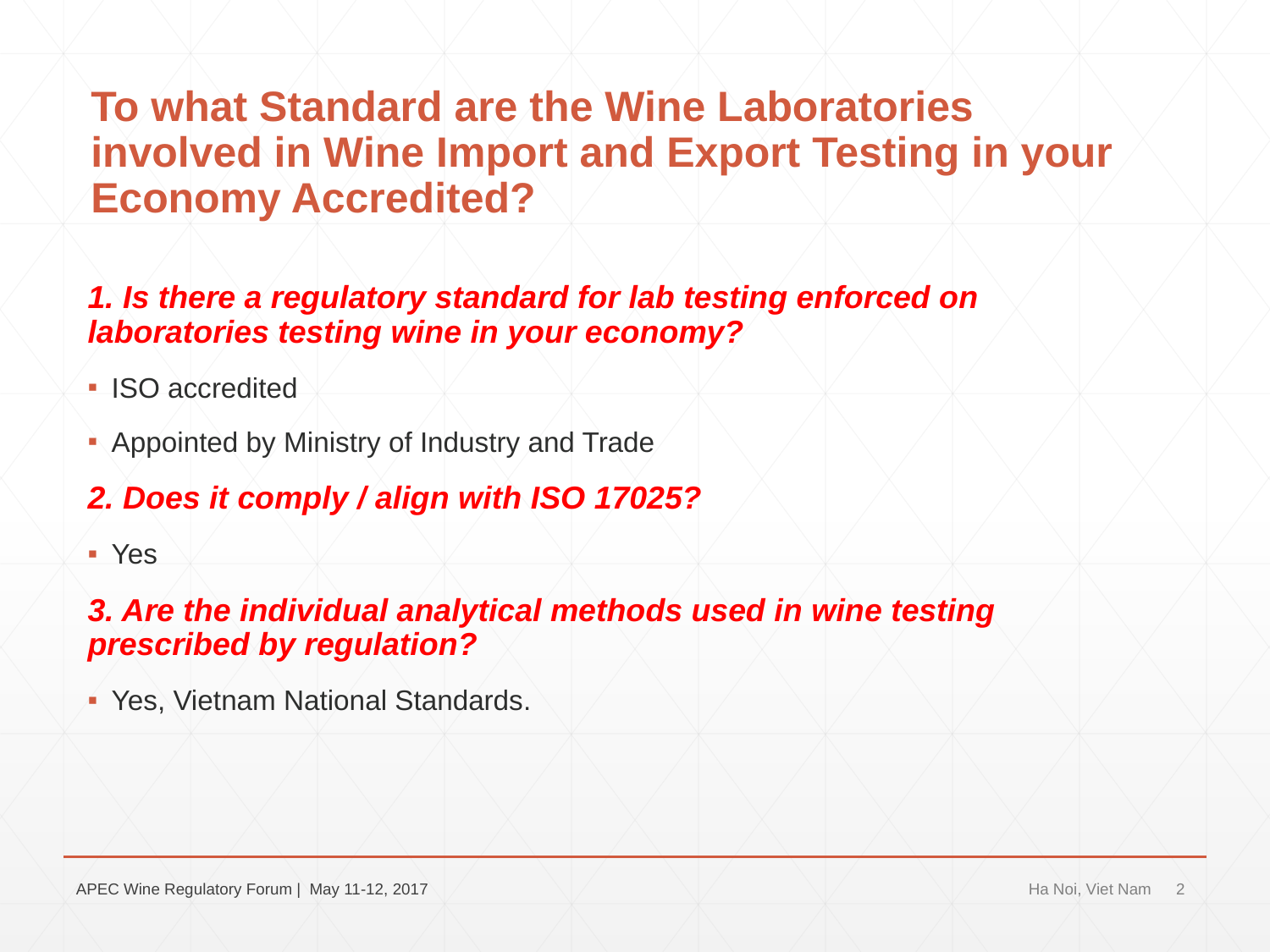

# To what Standard are the Wine Laboratories involved in Wine Import and Export Testing in your Economy Accredited?
1. Is there a regulatory standard for lab testing enforced on laboratories testing wine in your economy?
ISO accredited
Appointed by Ministry of Industry and Trade
2. Does it comply / align with ISO 17025?
Yes
3. Are the individual analytical methods used in wine testing prescribed by regulation?
Yes, Vietnam National Standards.
APEC Wine Regulatory Forum |  May 11-12, 2017
Ha Noi, Viet Nam
2